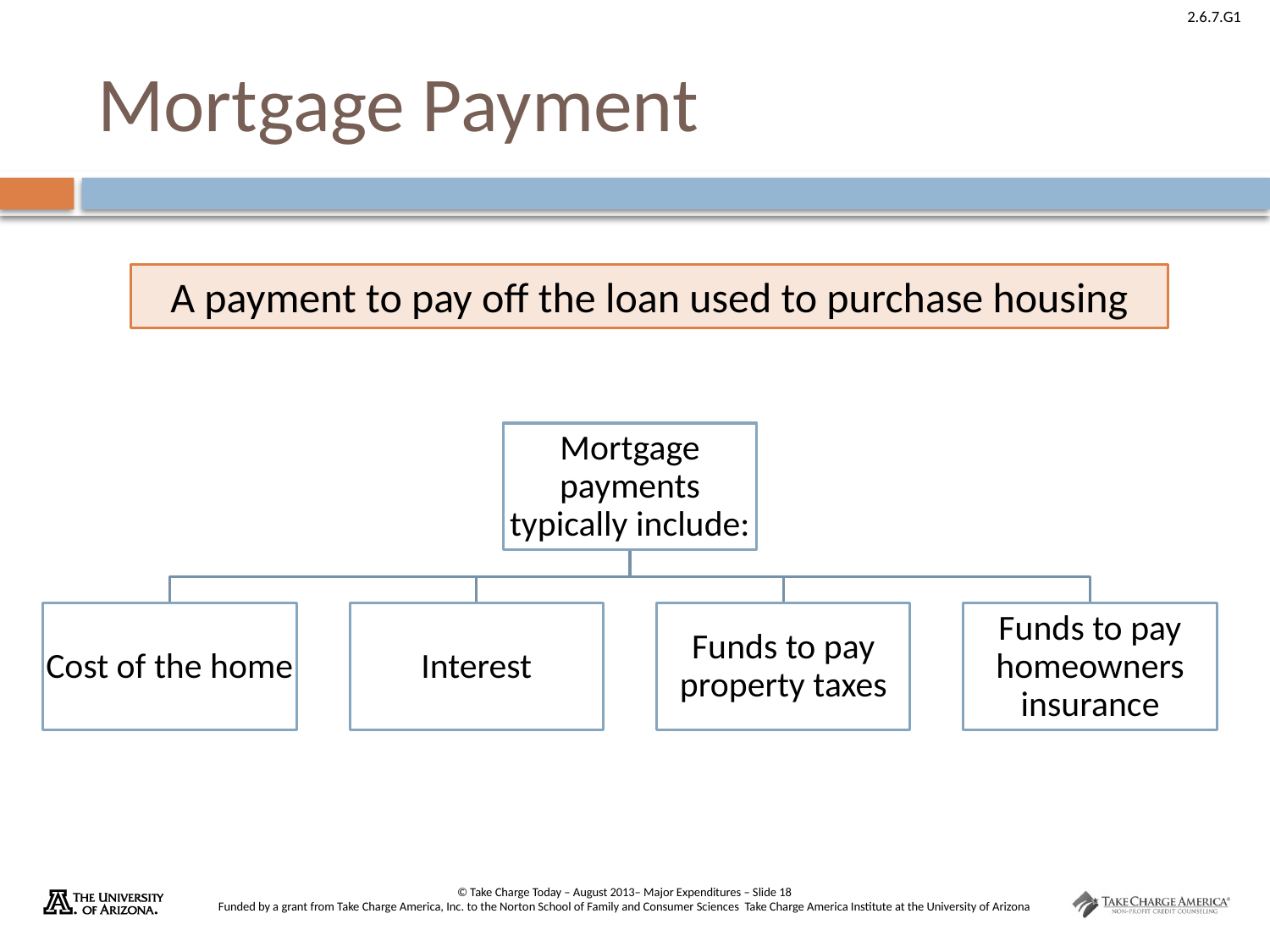

# Mortgage Payment
A payment to pay off the loan used to purchase housing
Mortgage payments typically include:
Cost of the home
Interest
Funds to pay property taxes
Funds to pay homeowners insurance